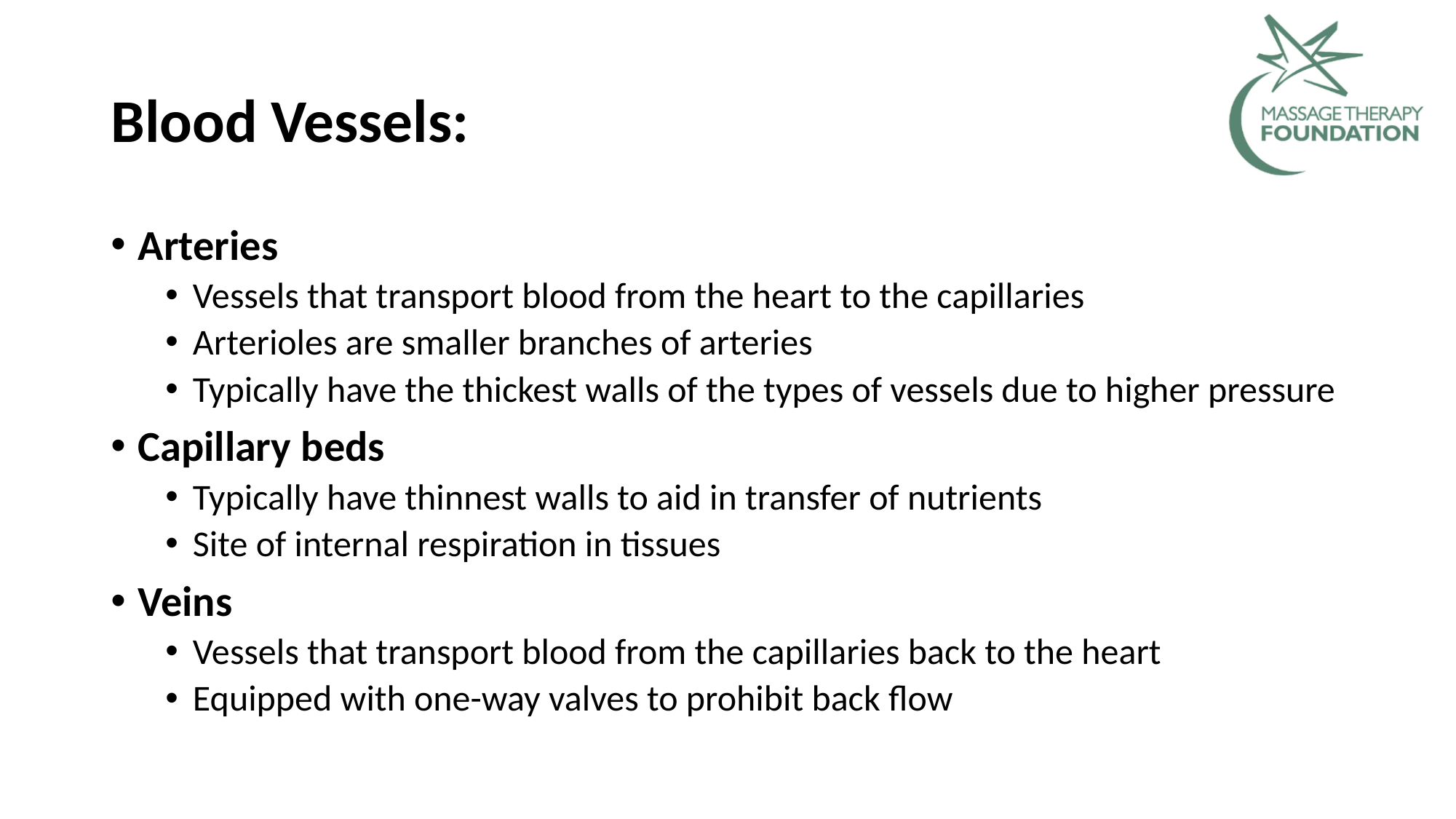

# Blood Vessels:
Arteries
Vessels that transport blood from the heart to the capillaries
Arterioles are smaller branches of arteries
Typically have the thickest walls of the types of vessels due to higher pressure
Capillary beds
Typically have thinnest walls to aid in transfer of nutrients
Site of internal respiration in tissues
Veins
Vessels that transport blood from the capillaries back to the heart
Equipped with one-way valves to prohibit back flow